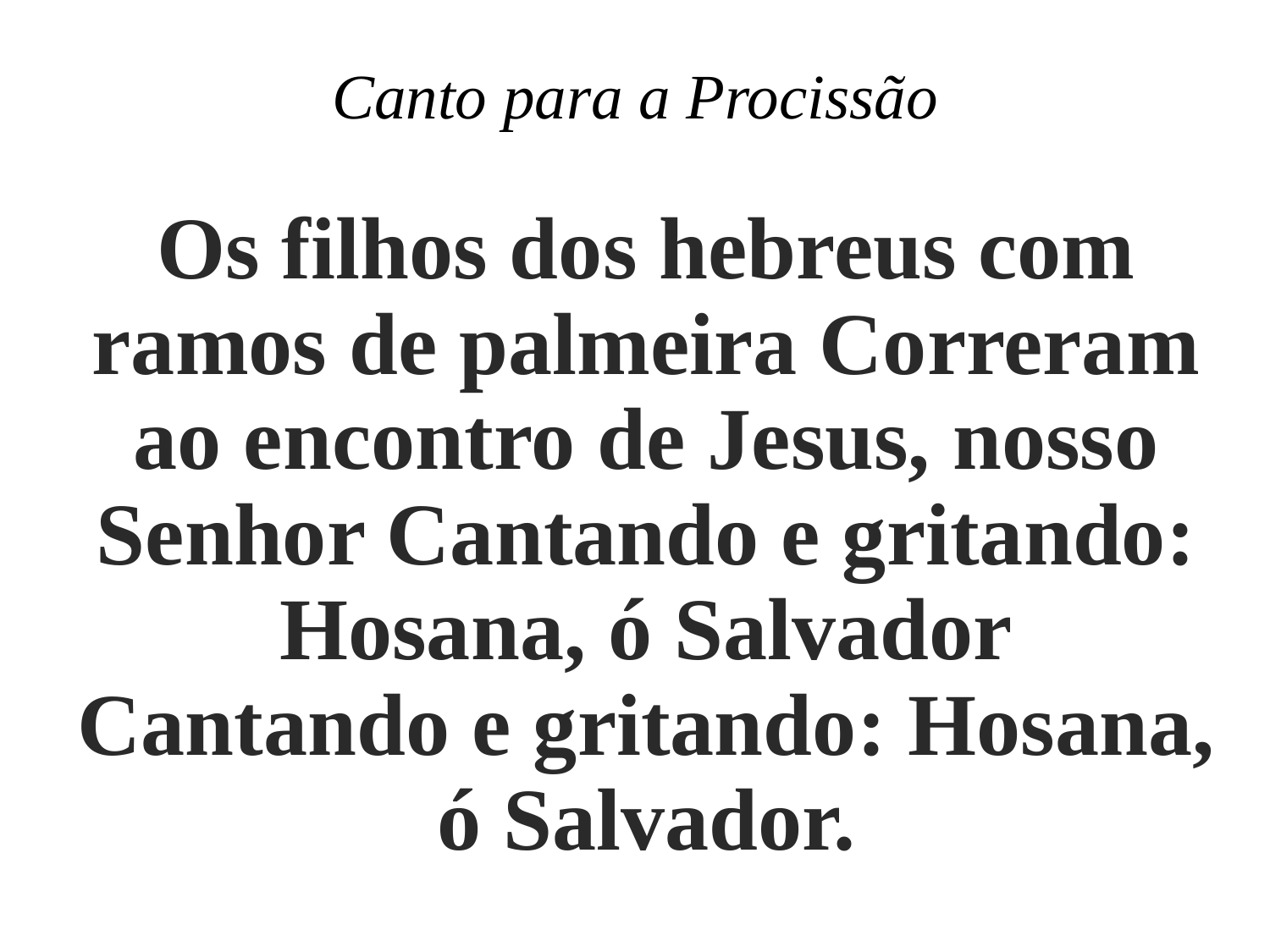

Canto para a Procissão
Os filhos dos hebreus com ramos de palmeira Correram ao encontro de Jesus, nosso Senhor Cantando e gritando: Hosana, ó Salvador
Cantando e gritando: Hosana, ó Salvador.